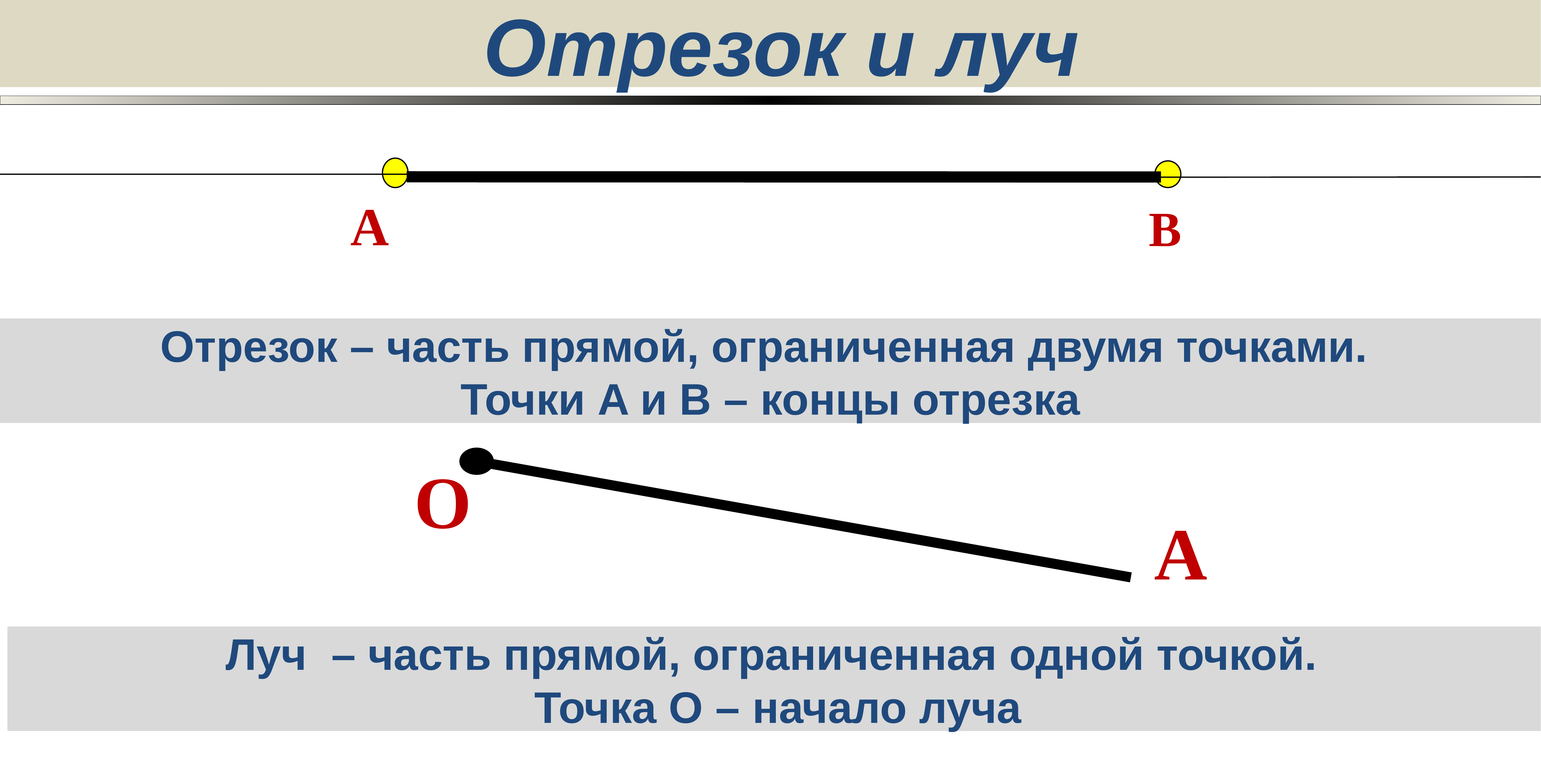

Отрезок и луч

A
B
Отрезок – часть прямой, ограниченная двумя точками.
Точки A и B – концы отрезка
О

А
Луч  – часть прямой, ограниченная одной точкой.
Точка О – начало луча